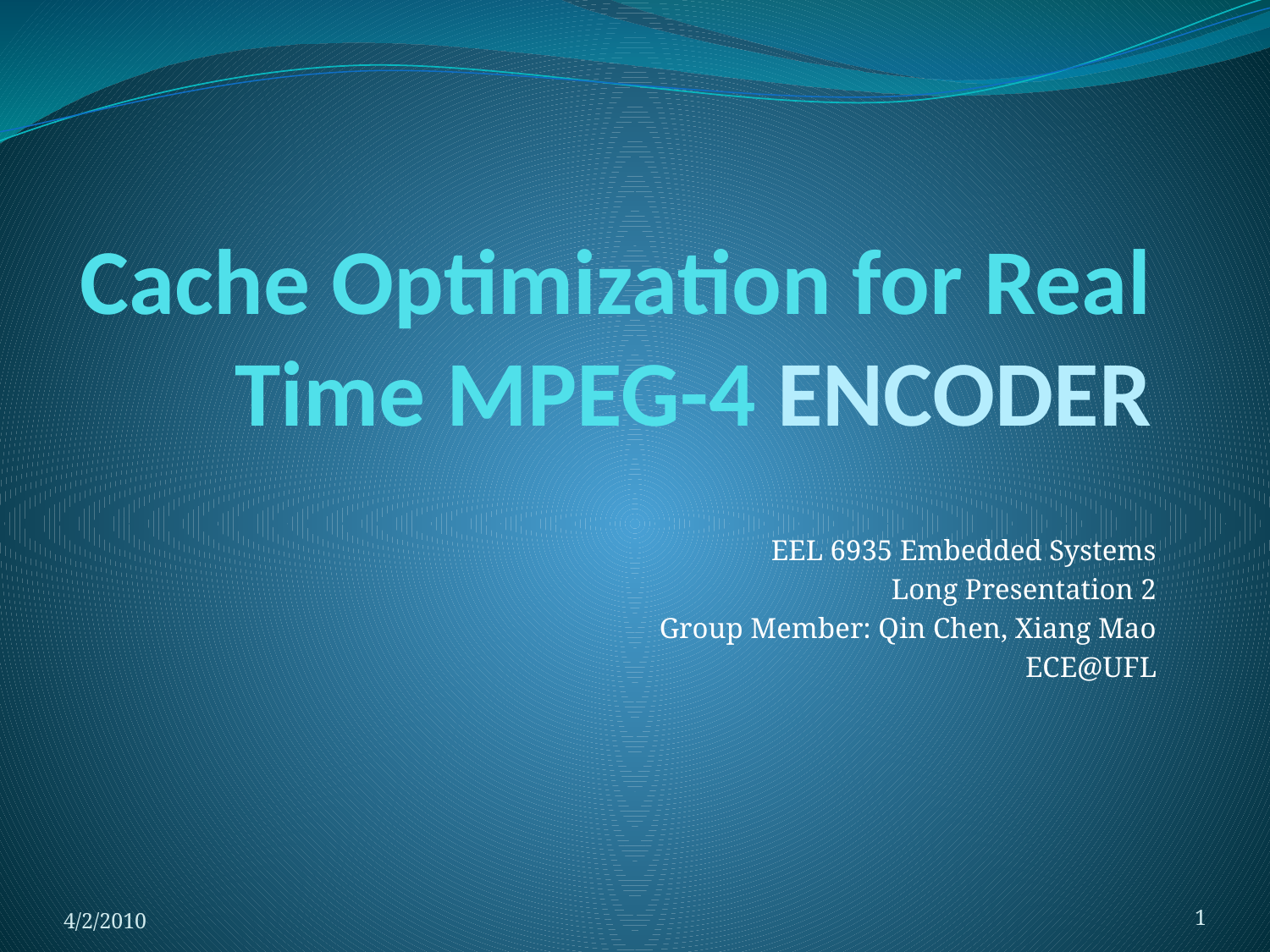

# Cache Optimization for Real Time MPEG-4 ENCODER

EEL 6935 Embedded Systems
 Long Presentation 2
Group Member: Qin Chen, Xiang Mao
ECE@UFL
4/2/2010
1